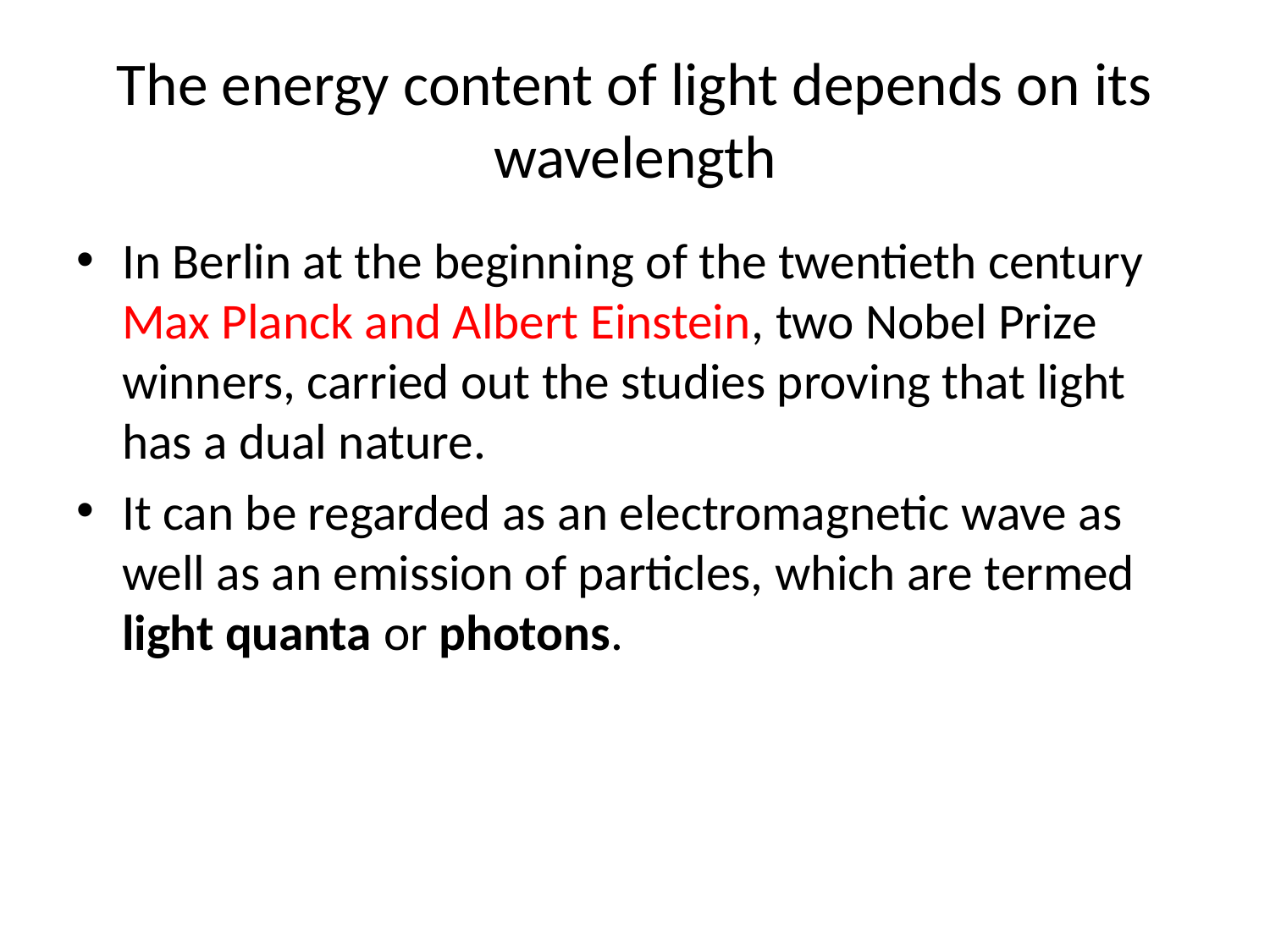

# The energy content of light depends on its wavelength
In Berlin at the beginning of the twentieth century Max Planck and Albert Einstein, two Nobel Prize winners, carried out the studies proving that light has a dual nature.
It can be regarded as an electromagnetic wave as well as an emission of particles, which are termed light quanta or photons.